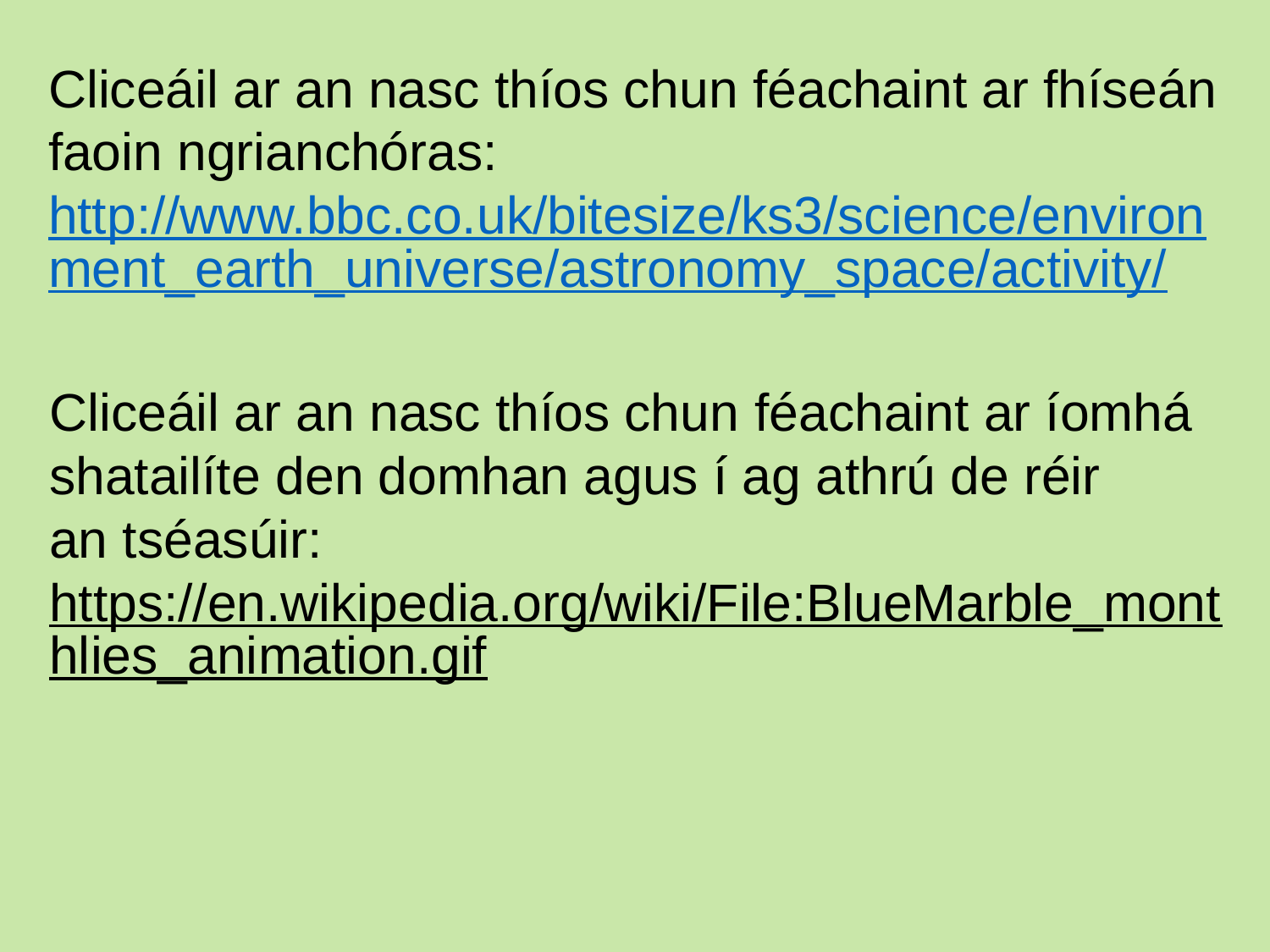

Cliceáil ar an nasc thíos chun féachaint ar fhíseán
faoin ngrianchóras: http://www.bbc.co.uk/bitesize/ks3/science/environment_earth_universe/astronomy_space/activity/
Cliceáil ar an nasc thíos chun féachaint ar íomhá shatailíte den domhan agus í ag athrú de réir
an tséasúir:
https://en.wikipedia.org/wiki/File:BlueMarble_monthlies_animation.gif